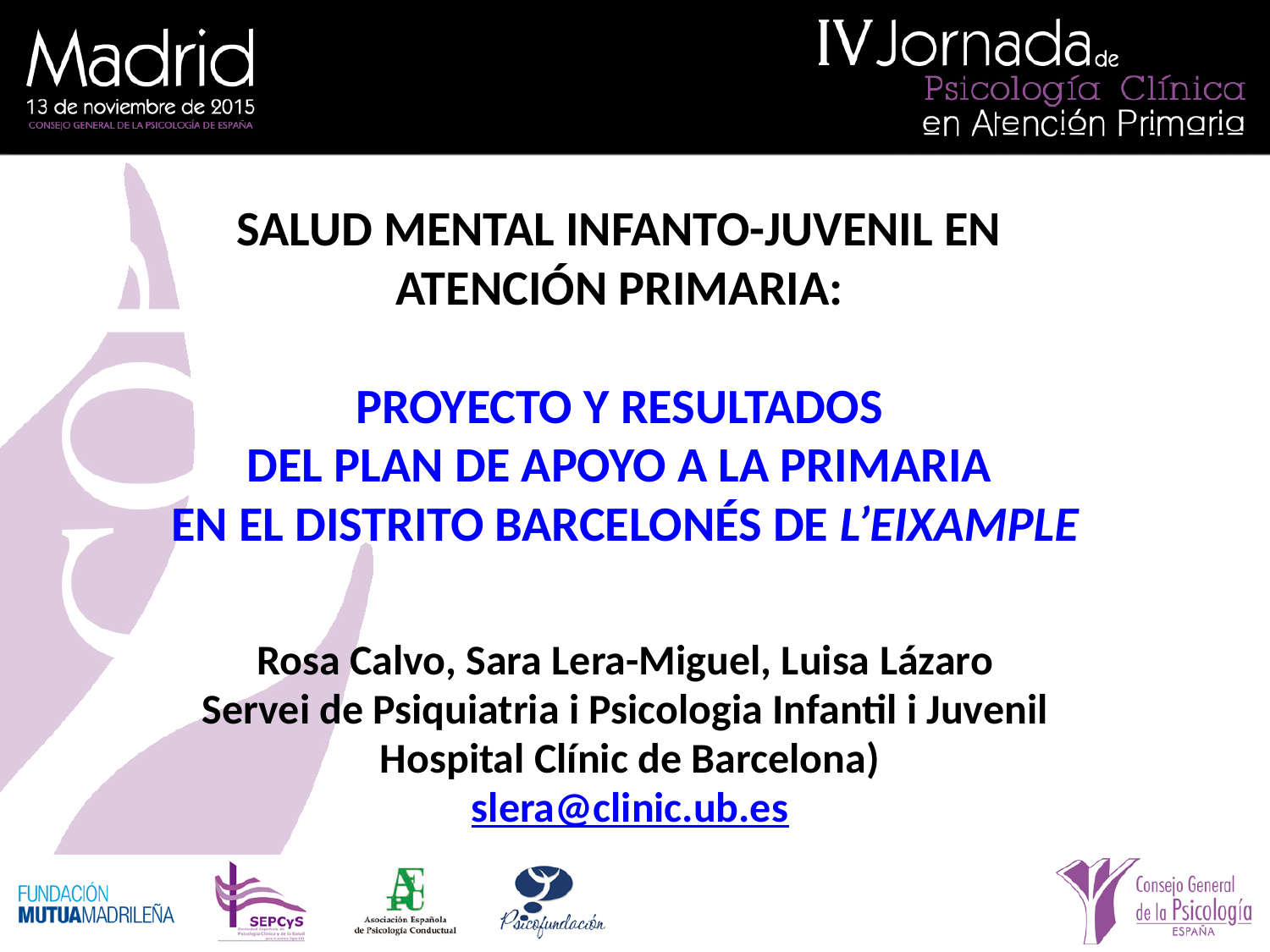

# SALUD MENTAL INFANTO-JUVENIL EN ATENCIÓN PRIMARIA: PROYECTO Y RESULTADOS DEL PLAN DE APOYO A LA PRIMARIA EN EL DISTRITO BARCELONÉS DE L’EIXAMPLE
Rosa Calvo, Sara Lera-Miguel, Luisa Lázaro
Servei de Psiquiatria i Psicologia Infantil i Juvenil
Hospital Clínic de Barcelona)
slera@clinic.ub.es